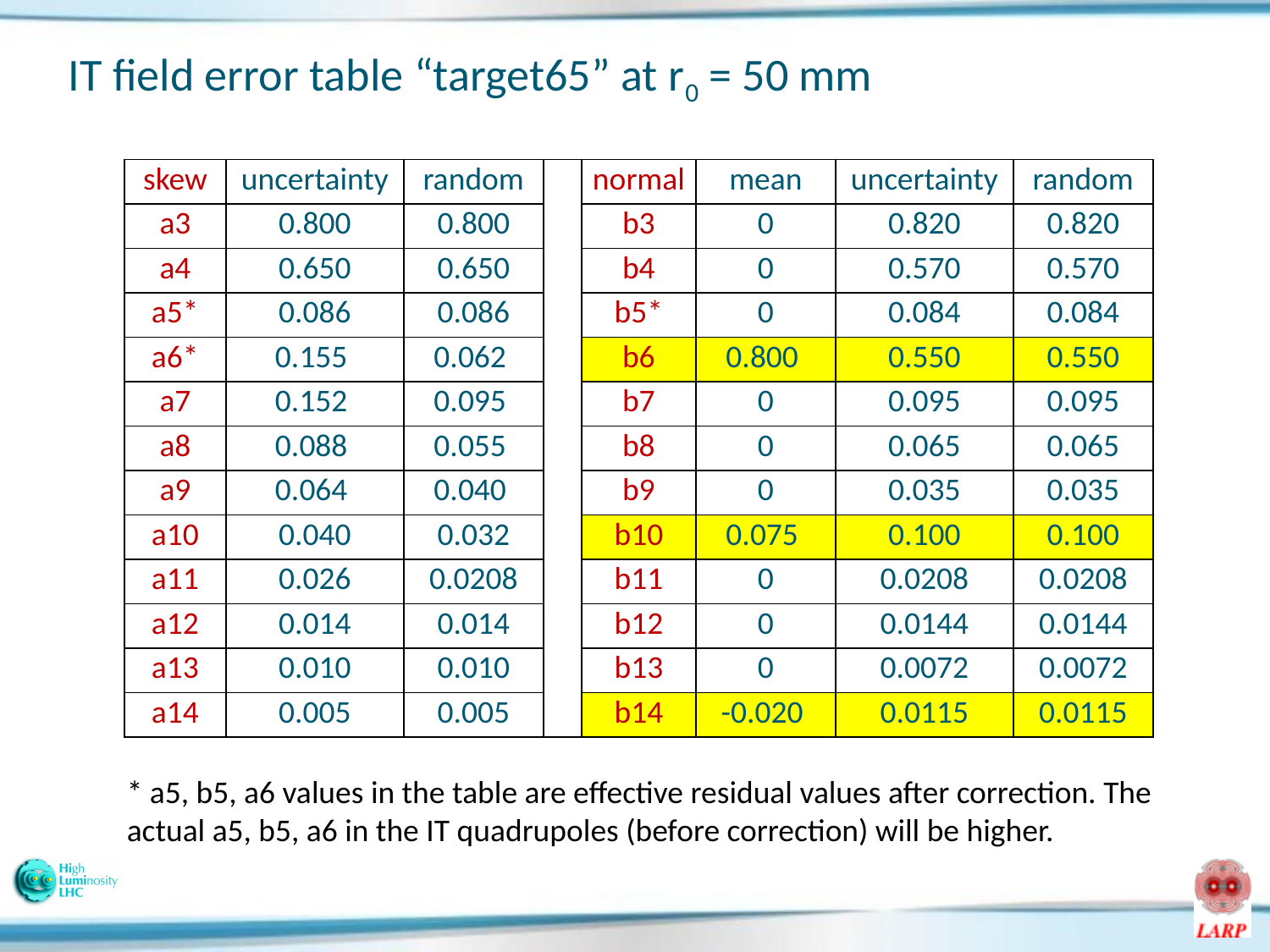

# IT field error table “target65” at r0 = 50 mm
| skew | uncertainty | random |  | normal | mean | uncertainty | random |
| --- | --- | --- | --- | --- | --- | --- | --- |
| a3 | 0.800 | 0.800 |  | b3 | 0 | 0.820 | 0.820 |
| a4 | 0.650 | 0.650 |  | b4 | 0 | 0.570 | 0.570 |
| a5\* | 0.086 | 0.086 |  | b5\* | 0 | 0.084 | 0.084 |
| a6\* | 0.155 | 0.062 |  | b6 | 0.800 | 0.550 | 0.550 |
| a7 | 0.152 | 0.095 |  | b7 | 0 | 0.095 | 0.095 |
| a8 | 0.088 | 0.055 |  | b8 | 0 | 0.065 | 0.065 |
| a9 | 0.064 | 0.040 |  | b9 | 0 | 0.035 | 0.035 |
| a10 | 0.040 | 0.032 |  | b10 | 0.075 | 0.100 | 0.100 |
| a11 | 0.026 | 0.0208 |  | b11 | 0 | 0.0208 | 0.0208 |
| a12 | 0.014 | 0.014 |  | b12 | 0 | 0.0144 | 0.0144 |
| a13 | 0.010 | 0.010 |  | b13 | 0 | 0.0072 | 0.0072 |
| a14 | 0.005 | 0.005 |  | b14 | -0.020 | 0.0115 | 0.0115 |
* a5, b5, a6 values in the table are effective residual values after correction. The actual a5, b5, a6 in the IT quadrupoles (before correction) will be higher.